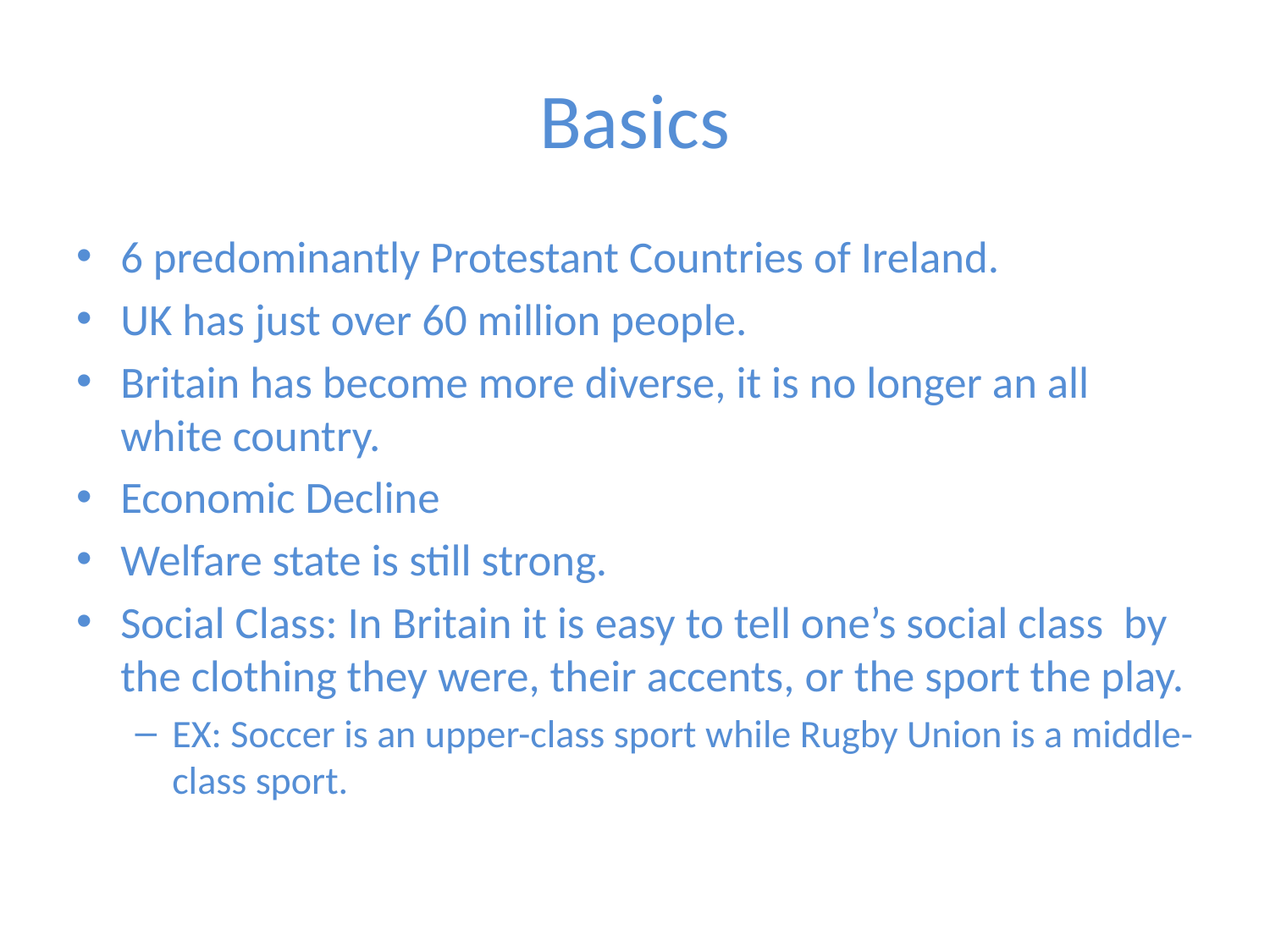

# Basics
6 predominantly Protestant Countries of Ireland.
UK has just over 60 million people.
Britain has become more diverse, it is no longer an all white country.
Economic Decline
Welfare state is still strong.
Social Class: In Britain it is easy to tell one’s social class  by the clothing they were, their accents, or the sport the play.
EX: Soccer is an upper-class sport while Rugby Union is a middle-class sport.